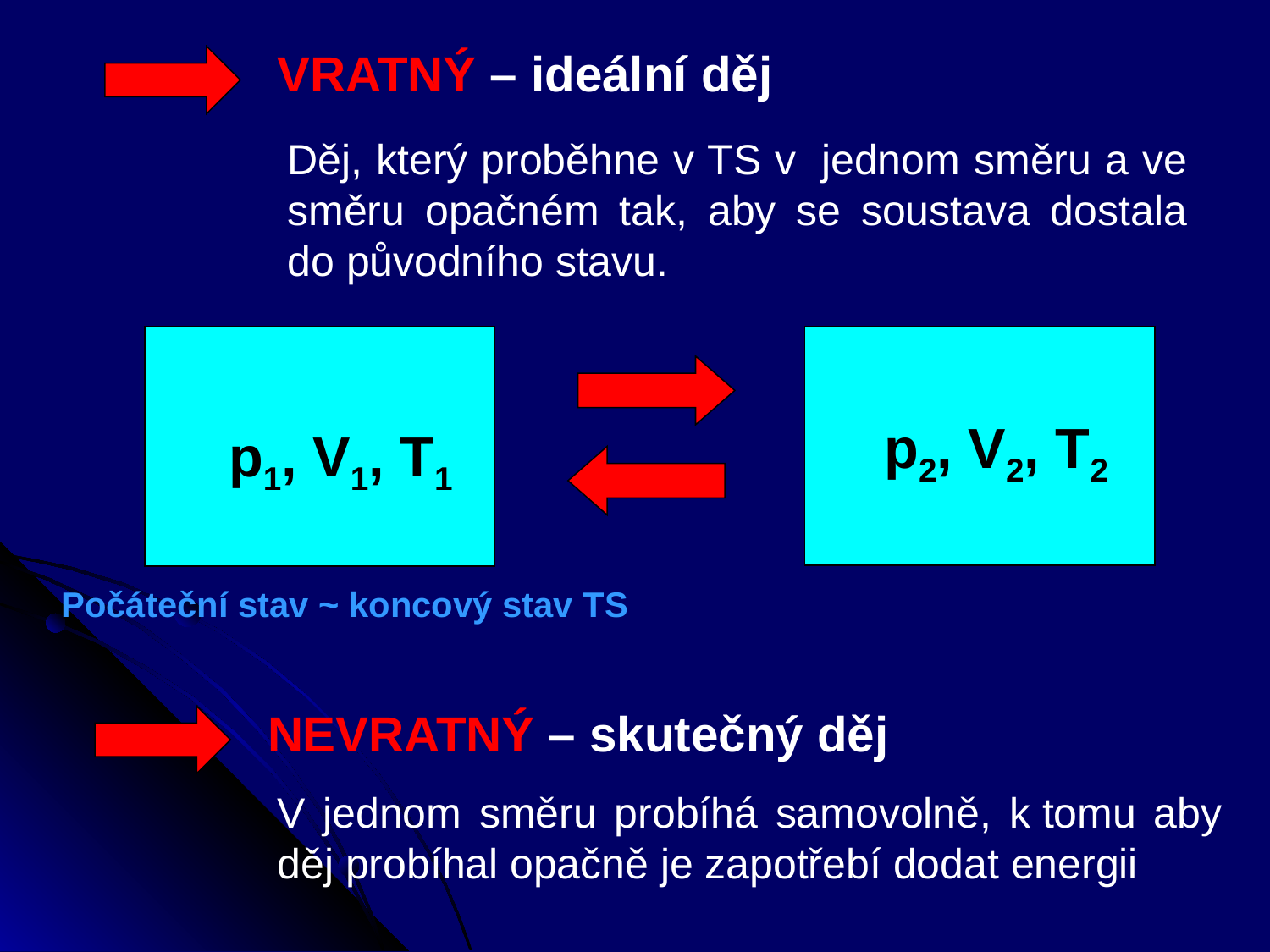

VRATNÝ – ideální děj

Děj, který proběhne v TS v  jednom směru a ve směru opačném tak, aby se soustava dostala do původního stavu.

p2, V2, T2
p2, V2, t2

p1, V1, T1

Počáteční stav ~ koncový stav TS
NEVRATNÝ – skutečný děj

V jednom směru probíhá samovolně, k tomu aby děj probíhal opačně je zapotřebí dodat energii